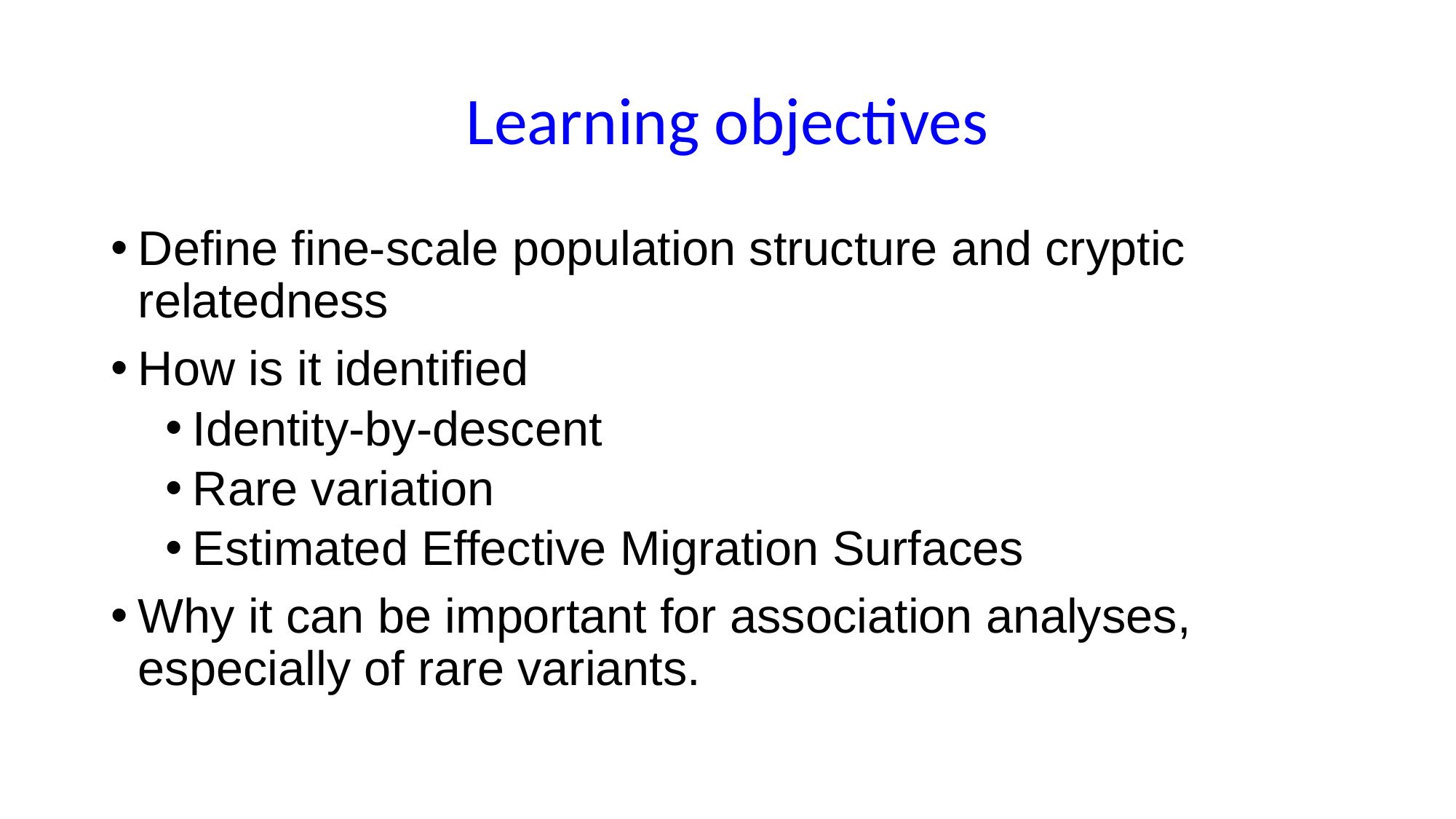

# Learning objectives
Define fine-scale population structure and cryptic relatedness
How is it identified
Identity-by-descent
Rare variation
Estimated Effective Migration Surfaces
Why it can be important for association analyses, especially of rare variants.